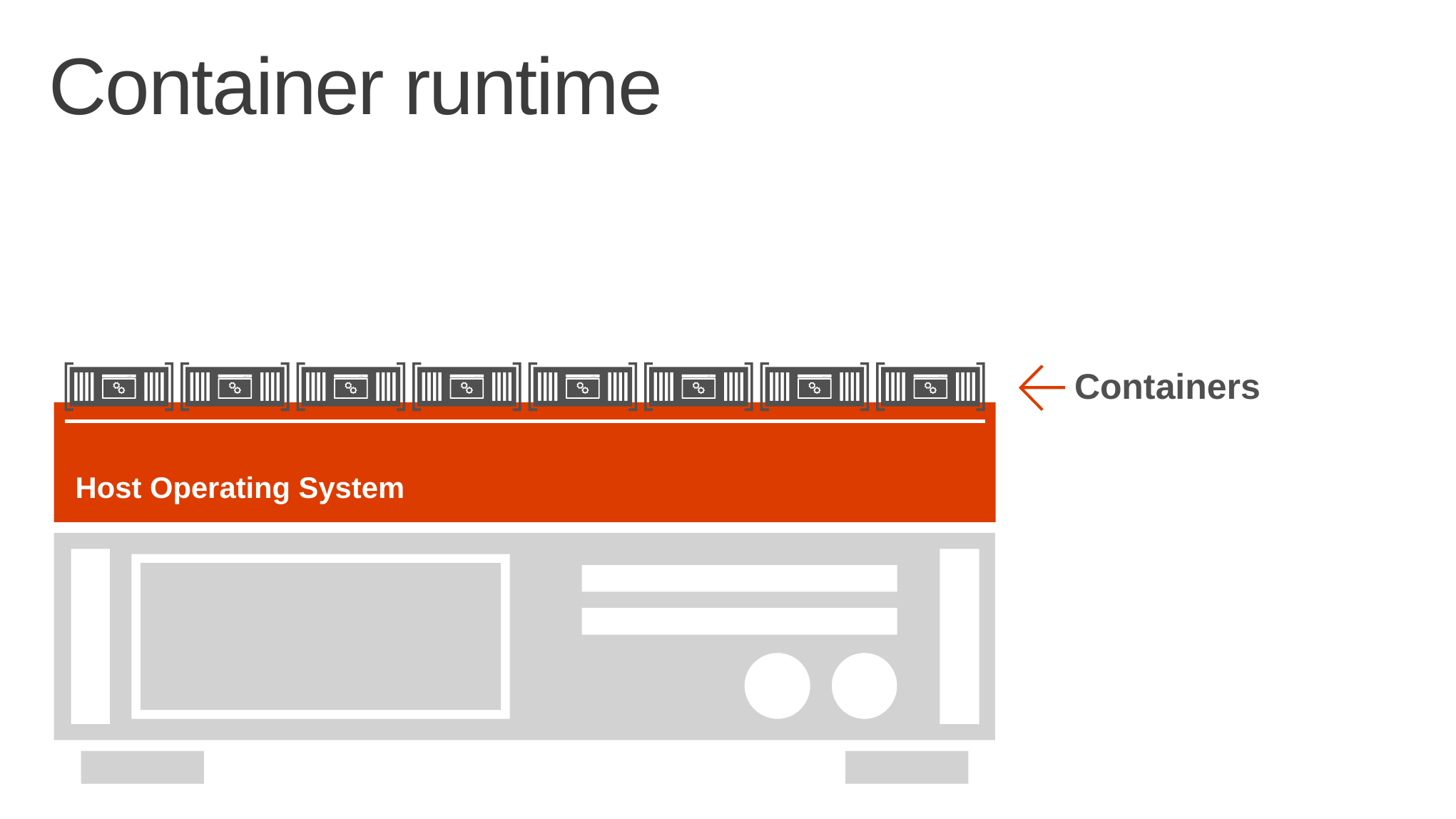

# Container runtime
Containers

Host Operating System